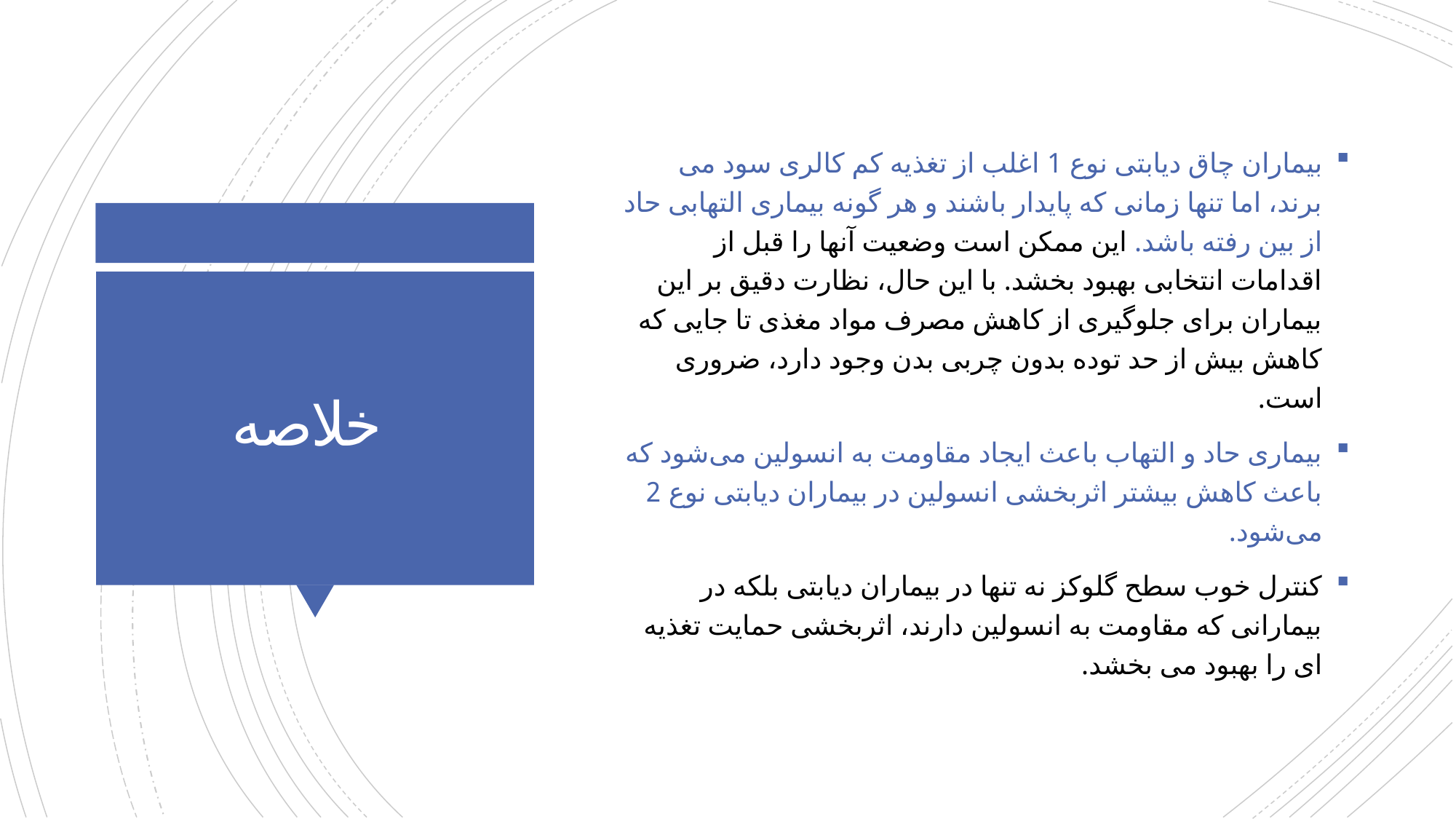

بیماران چاق دیابتی نوع 1 اغلب از تغذیه کم کالری سود می برند، اما تنها زمانی که پایدار باشند و هر گونه بیماری التهابی حاد از بین رفته باشد. این ممکن است وضعیت آنها را قبل از اقدامات انتخابی بهبود بخشد. با این حال، نظارت دقیق بر این بیماران برای جلوگیری از کاهش مصرف مواد مغذی تا جایی که کاهش بیش از حد توده بدون چربی بدن وجود دارد، ضروری است.
بیماری حاد و التهاب باعث ایجاد مقاومت به انسولین می‌شود که باعث کاهش بیشتر اثربخشی انسولین در بیماران دیابتی نوع 2 می‌شود.
کنترل خوب سطح گلوکز نه تنها در بیماران دیابتی بلکه در بیمارانی که مقاومت به انسولین دارند، اثربخشی حمایت تغذیه ای را بهبود می بخشد.
# خلاصه